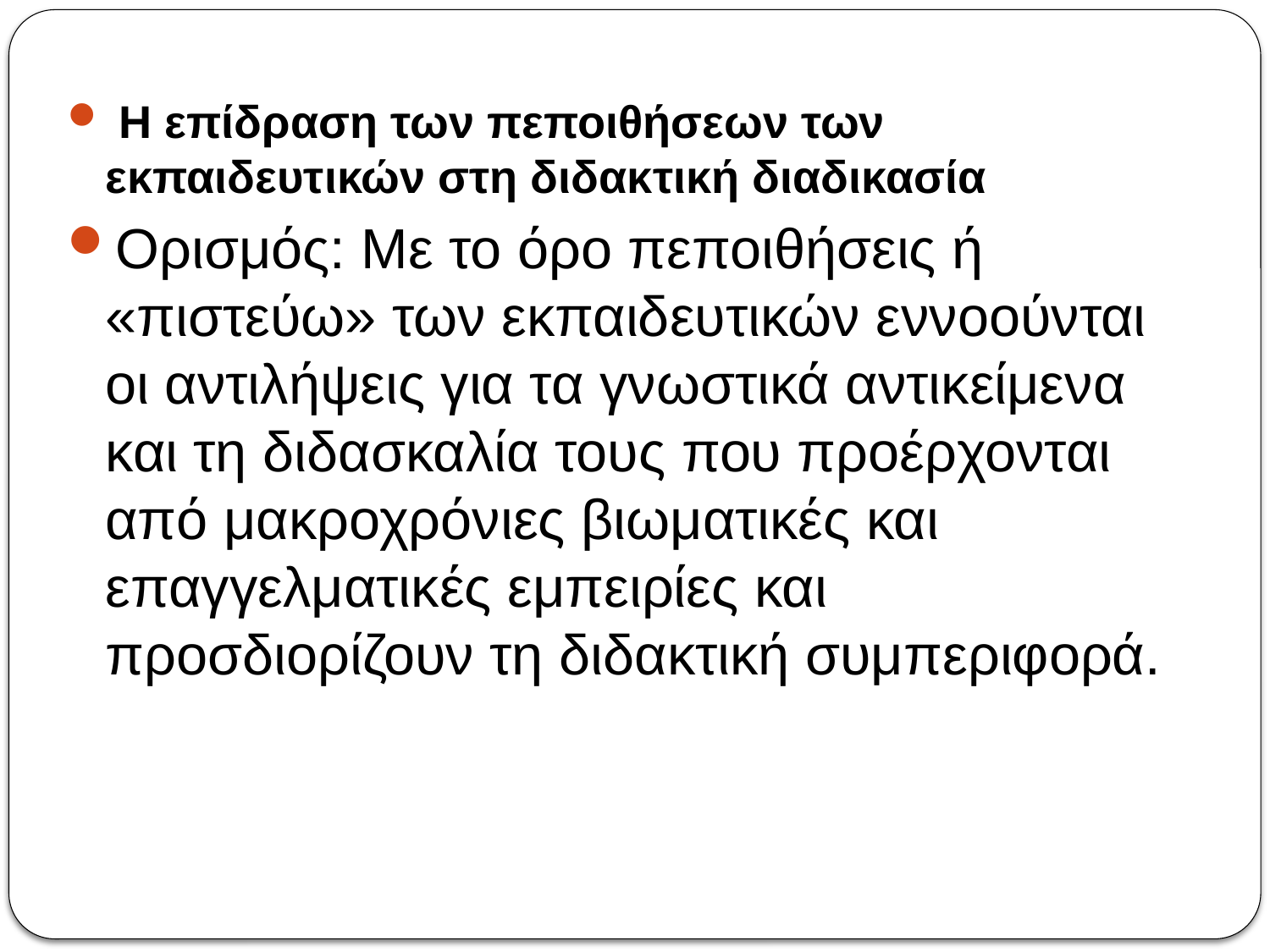

Η επίδραση των πεποιθήσεων των εκπαιδευτικών στη διδακτική διαδικασία
Ορισμός: Με το όρο πεποιθήσεις ή «πιστεύω» των εκπαιδευτικών εννοούνται οι αντιλήψεις για τα γνωστικά αντικείμενα και τη διδασκαλία τους που προέρχονται από μακροχρόνιες βιωματικές και επαγγελματικές εμπειρίες και προσδιορίζουν τη διδακτική συμπεριφορά.